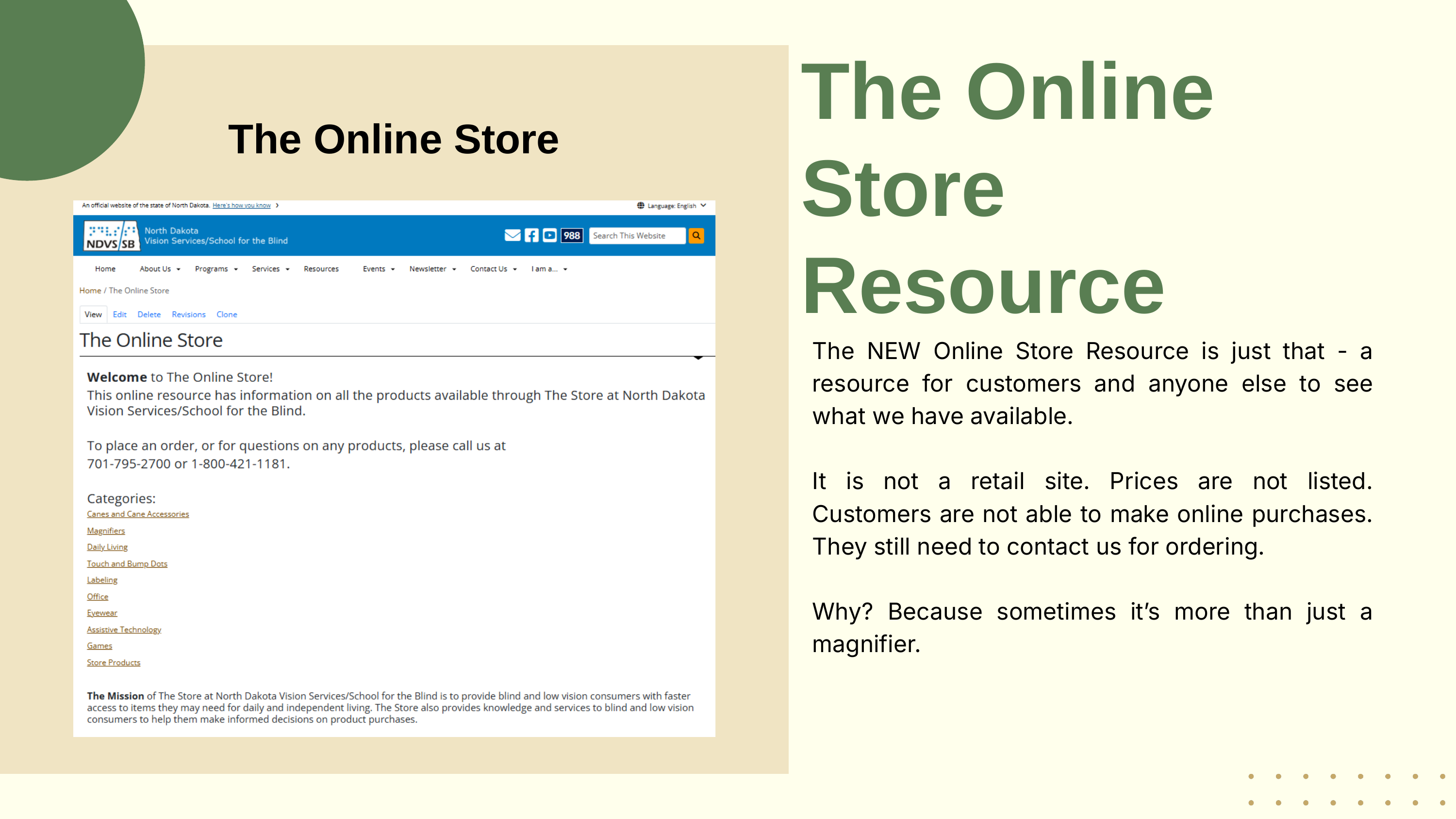

The Online Store Resource

The Online Store

The NEW Online Store Resource is just that - a resource for customers and anyone else to see what we have available.

It is not a retail site. Prices are not listed. Customers are not able to make online purchases. They still need to contact us for ordering.

Why? Because sometimes it’s more than just a magnifier.